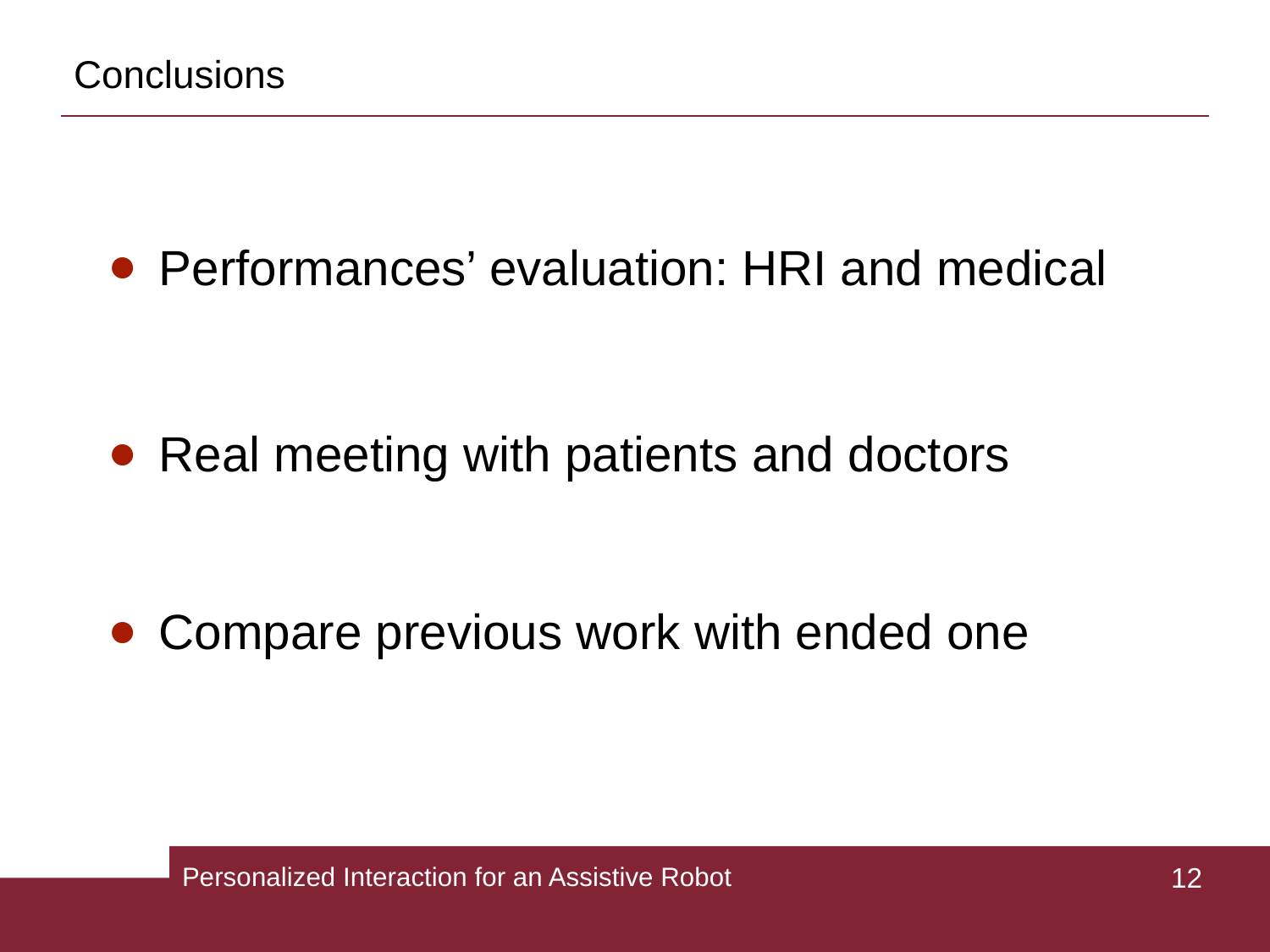

# Conclusions
Performances’ evaluation: HRI and medical

Real meeting with patients and doctors

Compare previous work with ended one

Personalized Interaction for an Assistive Robot
12